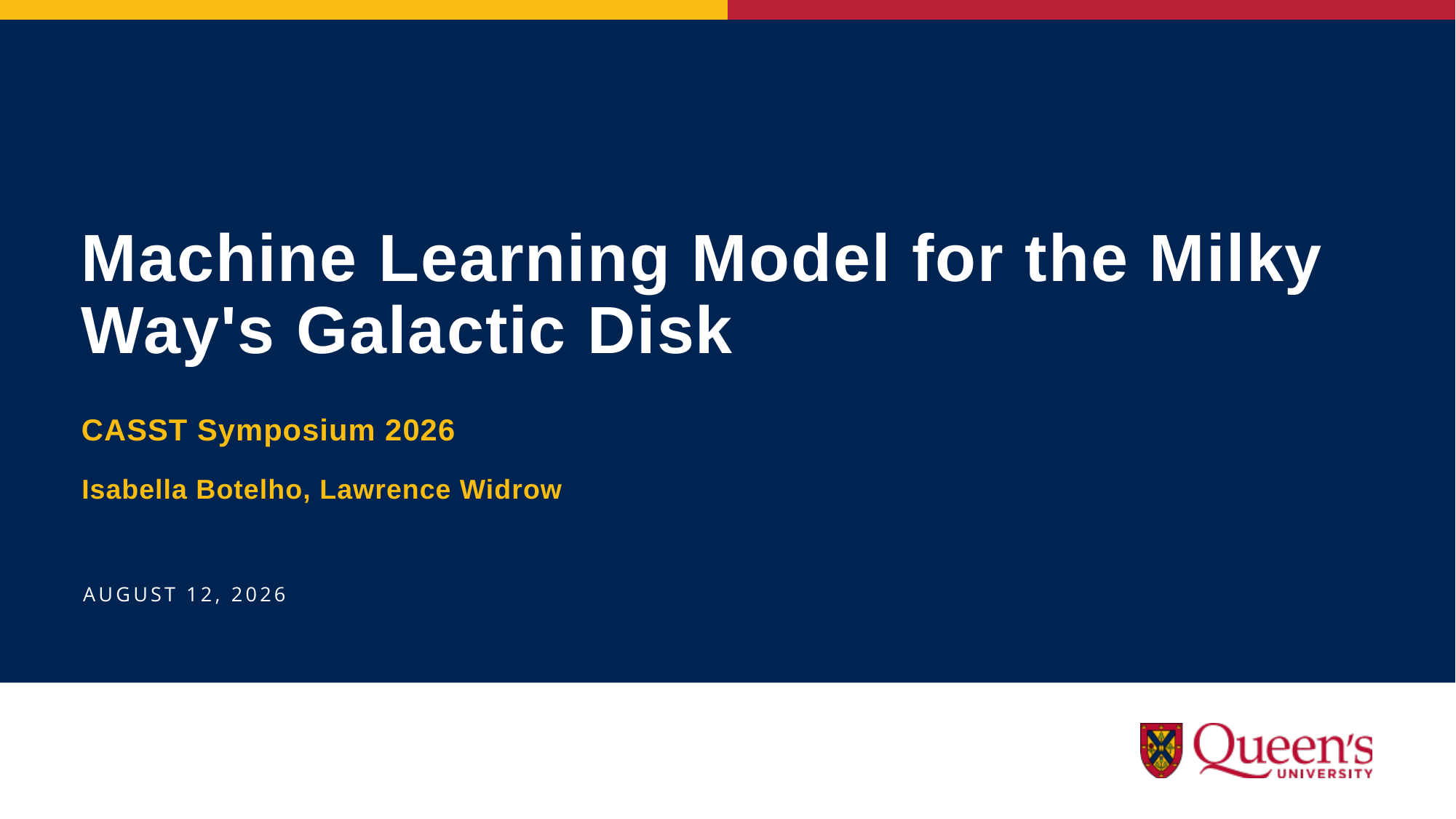

# Machine Learning Model for the Milky Way's Galactic Disk
CASST Symposium 2026
Isabella Botelho, Lawrence Widrow
AUGUST 12, 2026